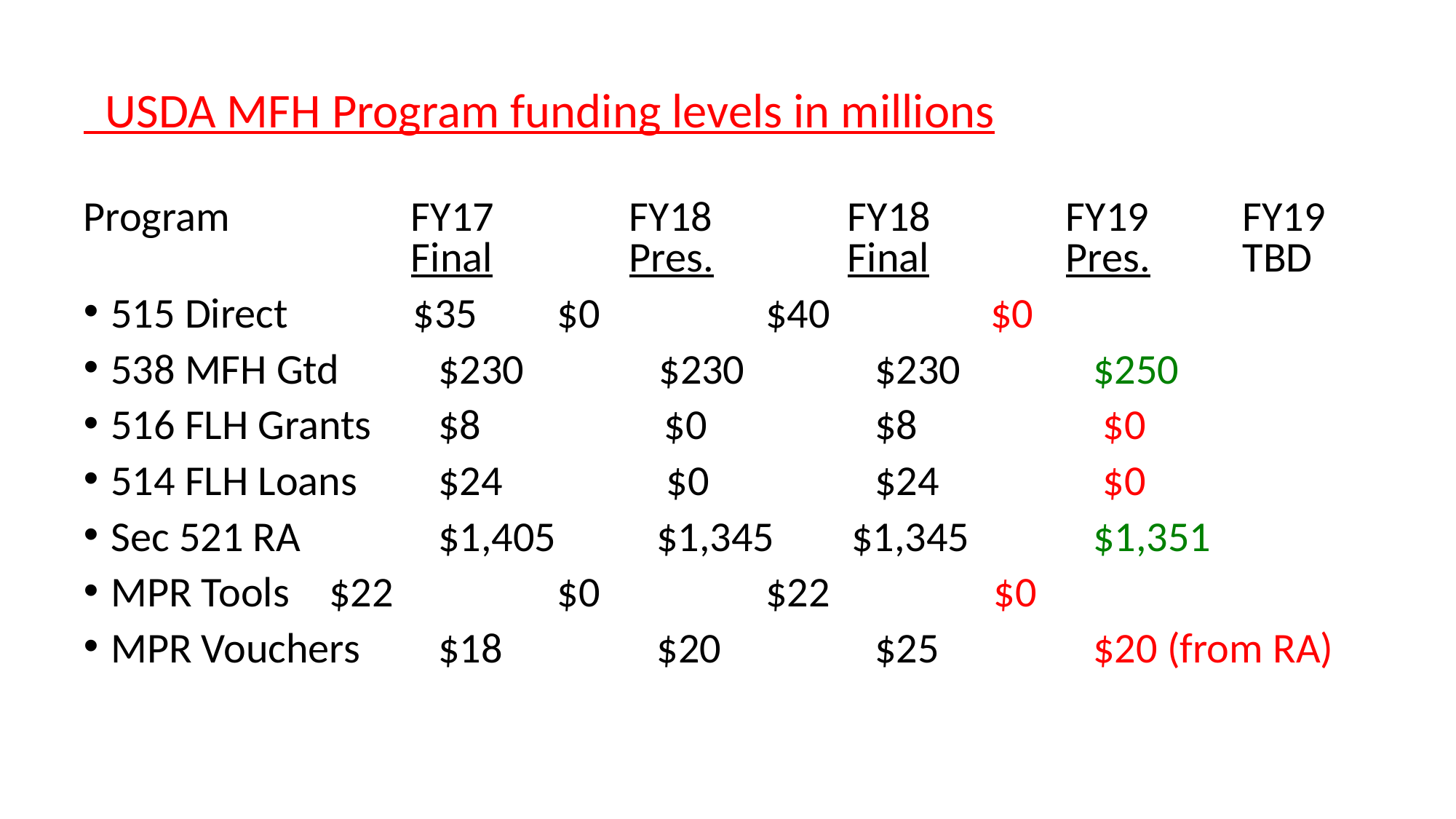

# USDA MFH Program funding levels in millions
Program		FY17		FY18	 	FY18 	 	FY19	       FY19			Final		Pres.		Final		Pres.	       TBD
515 Direct             $35     	 $0		$40	            $0
538 MFH Gtd  	$230              $230 		$230		$250
516 FLH Grants   	$8                   $0		$8		 $0
514 FLH Loans    	$24                 $0		$24		 $0
Sec 521 RA          	$1,405	$1,345        $1,345		$1,351
MPR Tools 	$22		 $0		$22		 $0
MPR Vouchers  	$18                $20		$25		$20 (from RA)